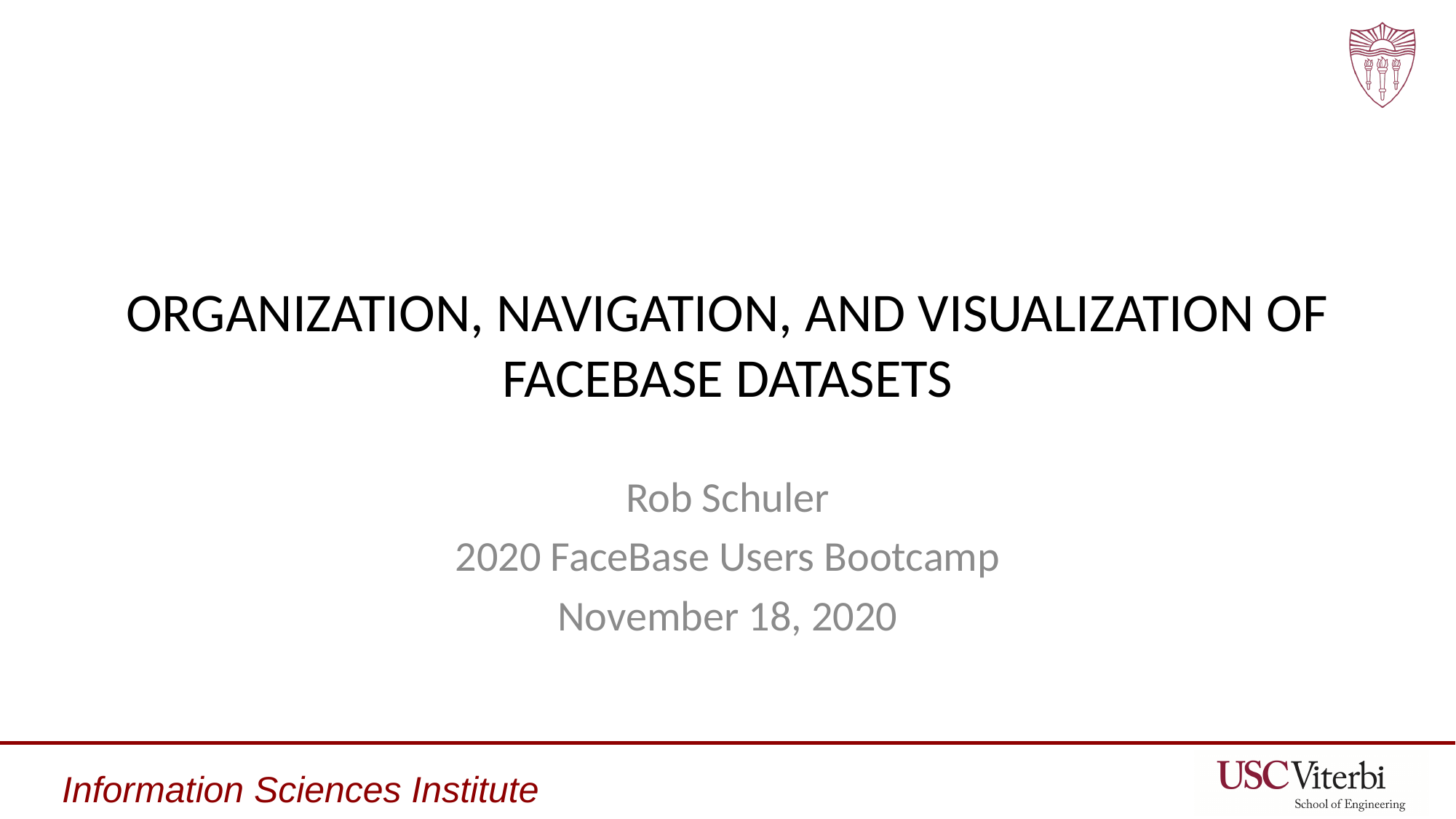

# Organization, Navigation, and Visualization of FaceBase Datasets
Rob Schuler
2020 FaceBase Users Bootcamp
November 18, 2020